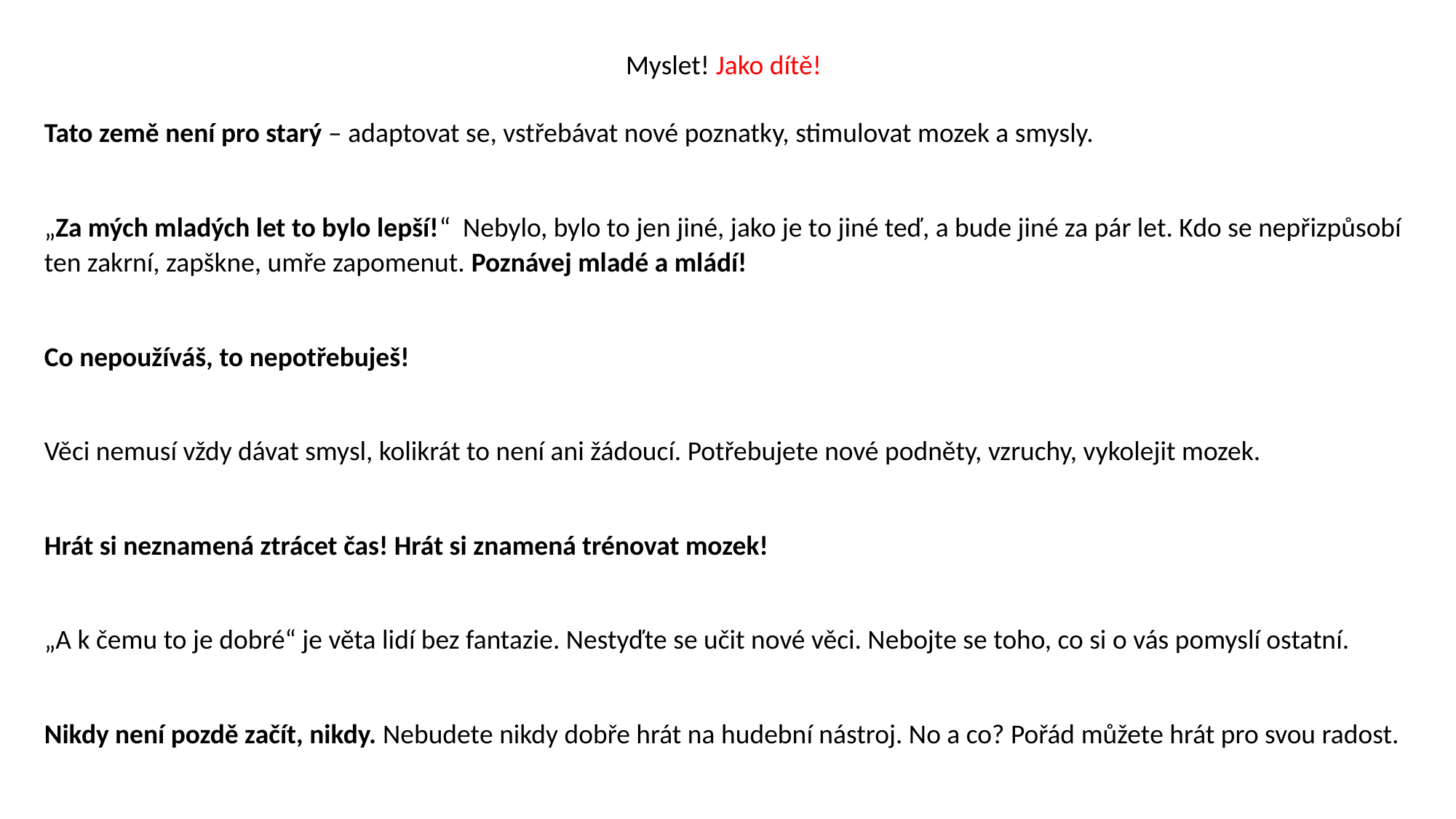

Myslet! Jako dítě!
Tato země není pro starý – adaptovat se, vstřebávat nové poznatky, stimulovat mozek a smysly.

„Za mých mladých let to bylo lepší!“  Nebylo, bylo to jen jiné, jako je to jiné teď, a bude jiné za pár let. Kdo se nepřizpůsobí ten zakrní, zapškne, umře zapomenut. Poznávej mladé a mládí!

Co nepoužíváš, to nepotřebuješ!

Věci nemusí vždy dávat smysl, kolikrát to není ani žádoucí. Potřebujete nové podněty, vzruchy, vykolejit mozek.

Hrát si neznamená ztrácet čas! Hrát si znamená trénovat mozek!

„A k čemu to je dobré“ je věta lidí bez fantazie. Nestyďte se učit nové věci. Nebojte se toho, co si o vás pomyslí ostatní.

Nikdy není pozdě začít, nikdy. Nebudete nikdy dobře hrát na hudební nástroj. No a co? Pořád můžete hrát pro svou radost.